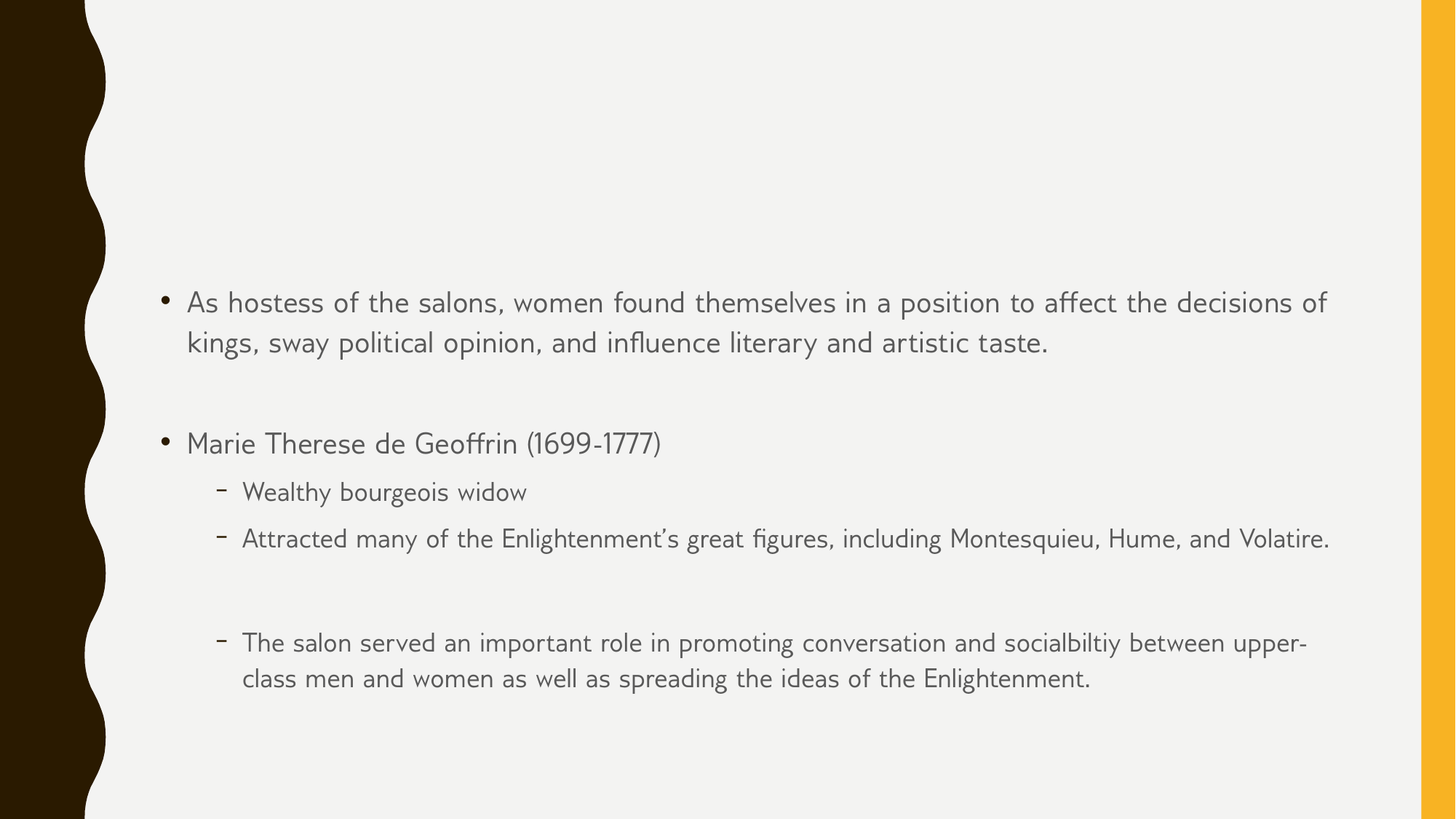

#
As hostess of the salons, women found themselves in a position to affect the decisions of kings, sway political opinion, and influence literary and artistic taste.

Marie Therese de Geoffrin (1699-1777)
Wealthy bourgeois widow
Attracted many of the Enlightenment’s great figures, including Montesquieu, Hume, and Volatire.

The salon served an important role in promoting conversation and socialbiltiy between upper-class men and women as well as spreading the ideas of the Enlightenment.